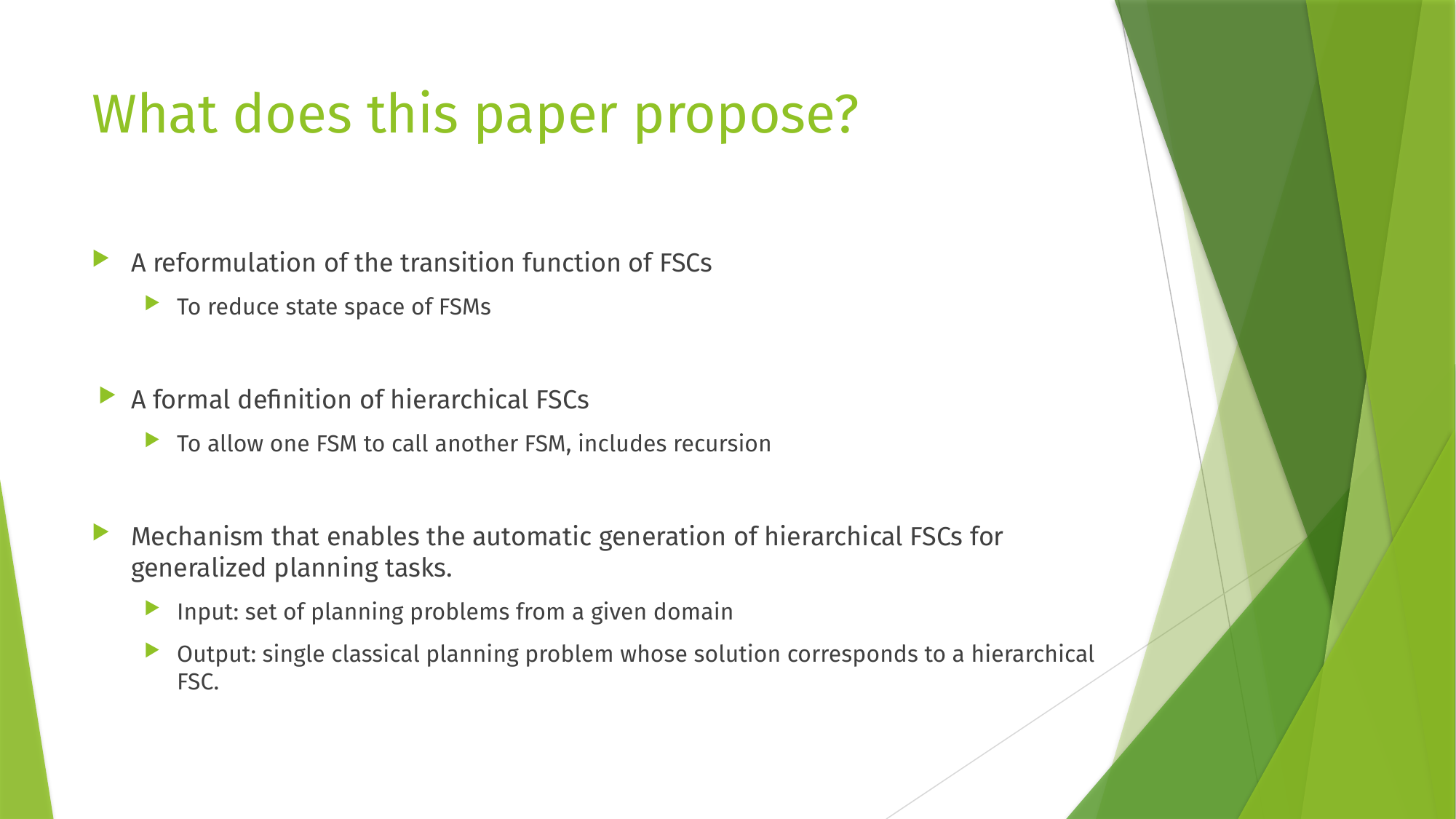

# What does this paper propose?
A reformulation of the transition function of FSCs
To reduce state space of FSMs

A formal definition of hierarchical FSCs
To allow one FSM to call another FSM, includes recursion

Mechanism that enables the automatic generation of hierarchical FSCs for generalized planning tasks.
Input: set of planning problems from a given domain
Output: single classical planning problem whose solution corresponds to a hierarchical FSC.